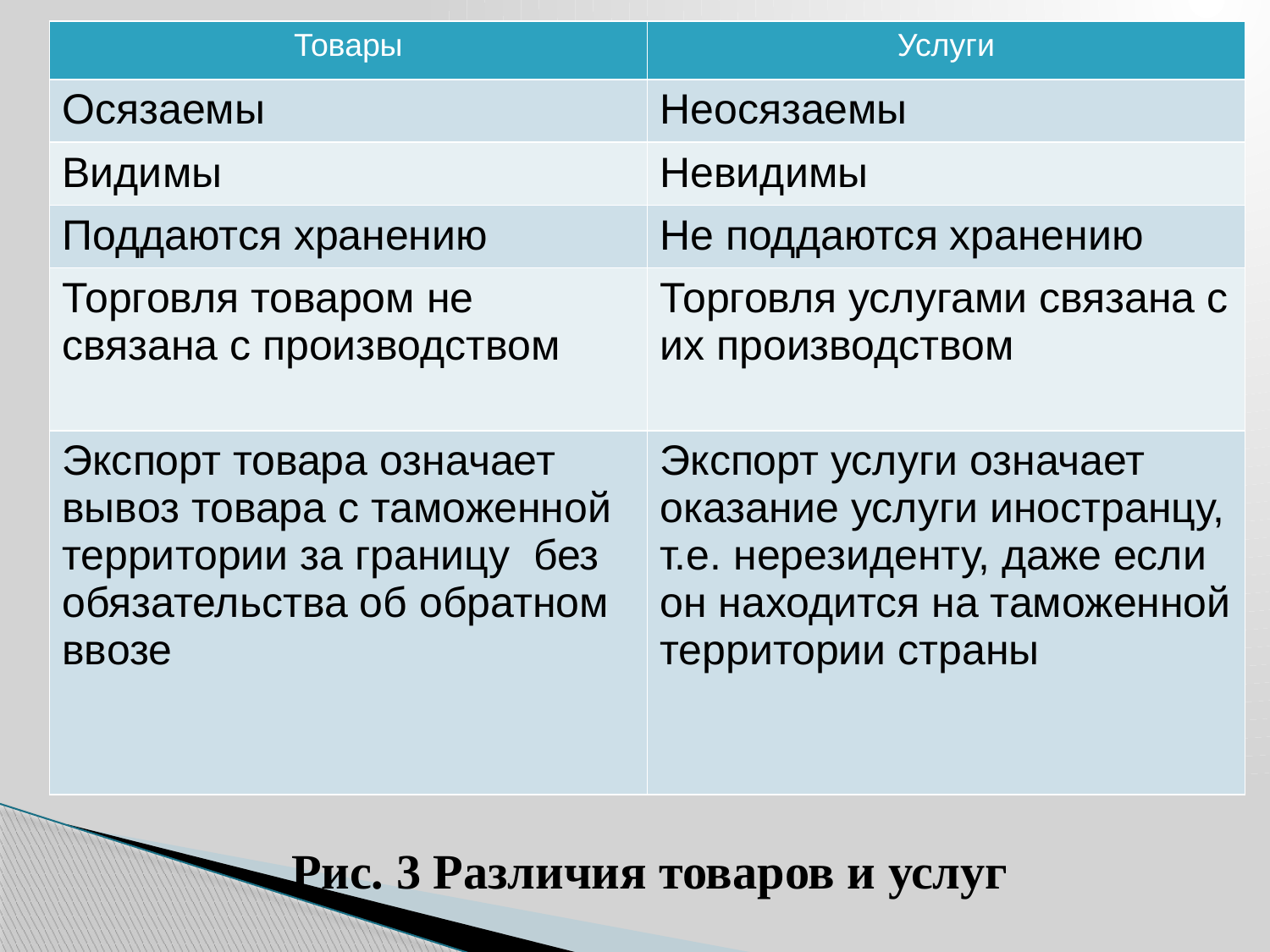

| Товары | Услуги |
| --- | --- |
| Осязаемы | Неосязаемы |
| Видимы | Невидимы |
| Поддаются хранению | Не поддаются хранению |
| Торговля товаром не связана с производством | Торговля услугами связана с их производством |
| Экспорт товара означает вывоз товара с таможенной территории за границу без обязательства об обратном ввозе | Экспорт услуги означает оказание услуги иностранцу, т.е. нерезиденту, даже если он находится на таможенной территории страны |
Рис. 3 Различия товаров и услуг